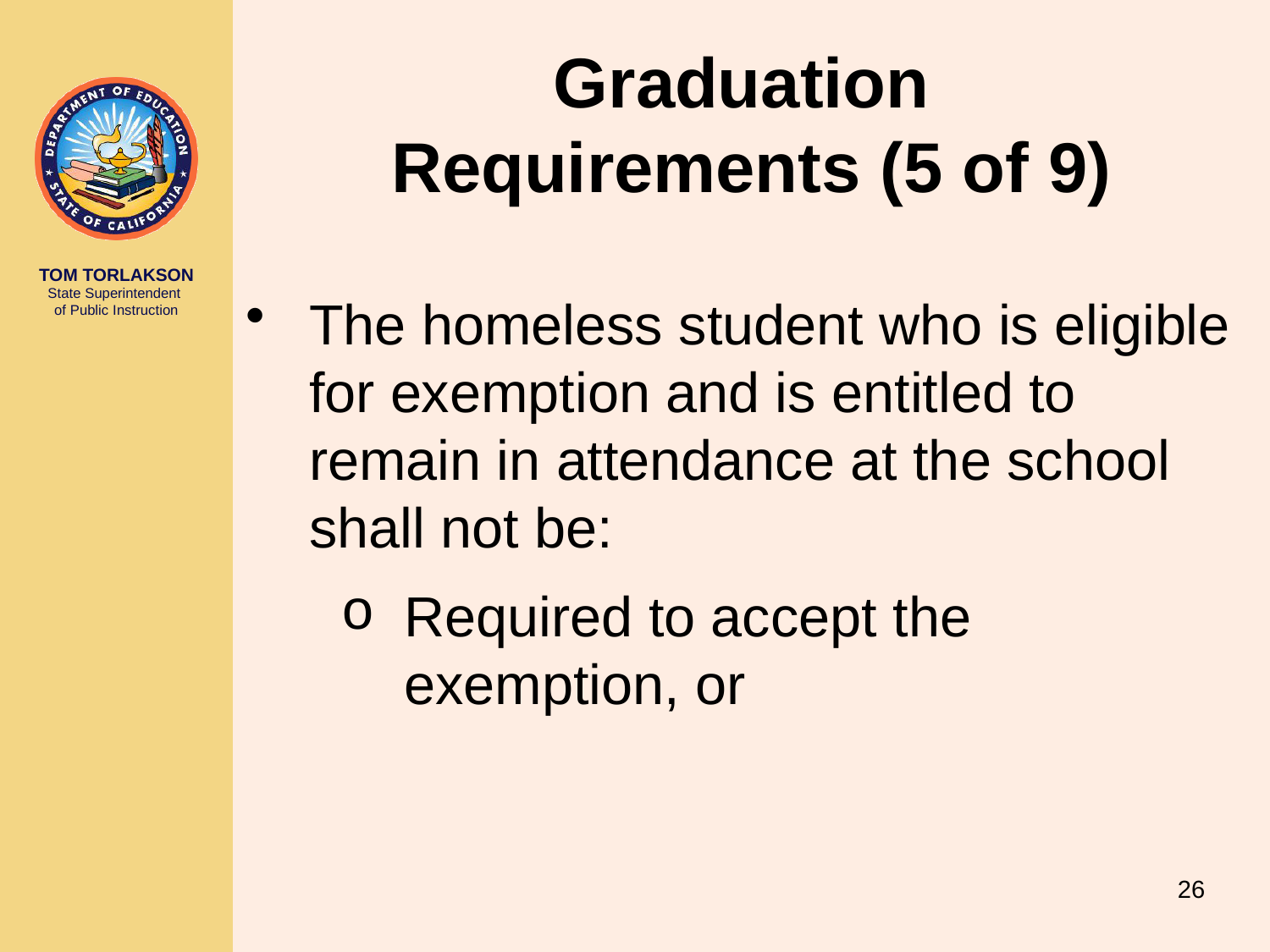

Graduation
Requirements (5 of 9)
The homeless student who is eligible for exemption and is entitled to remain in attendance at the school shall not be:
Required to accept the exemption, or
26